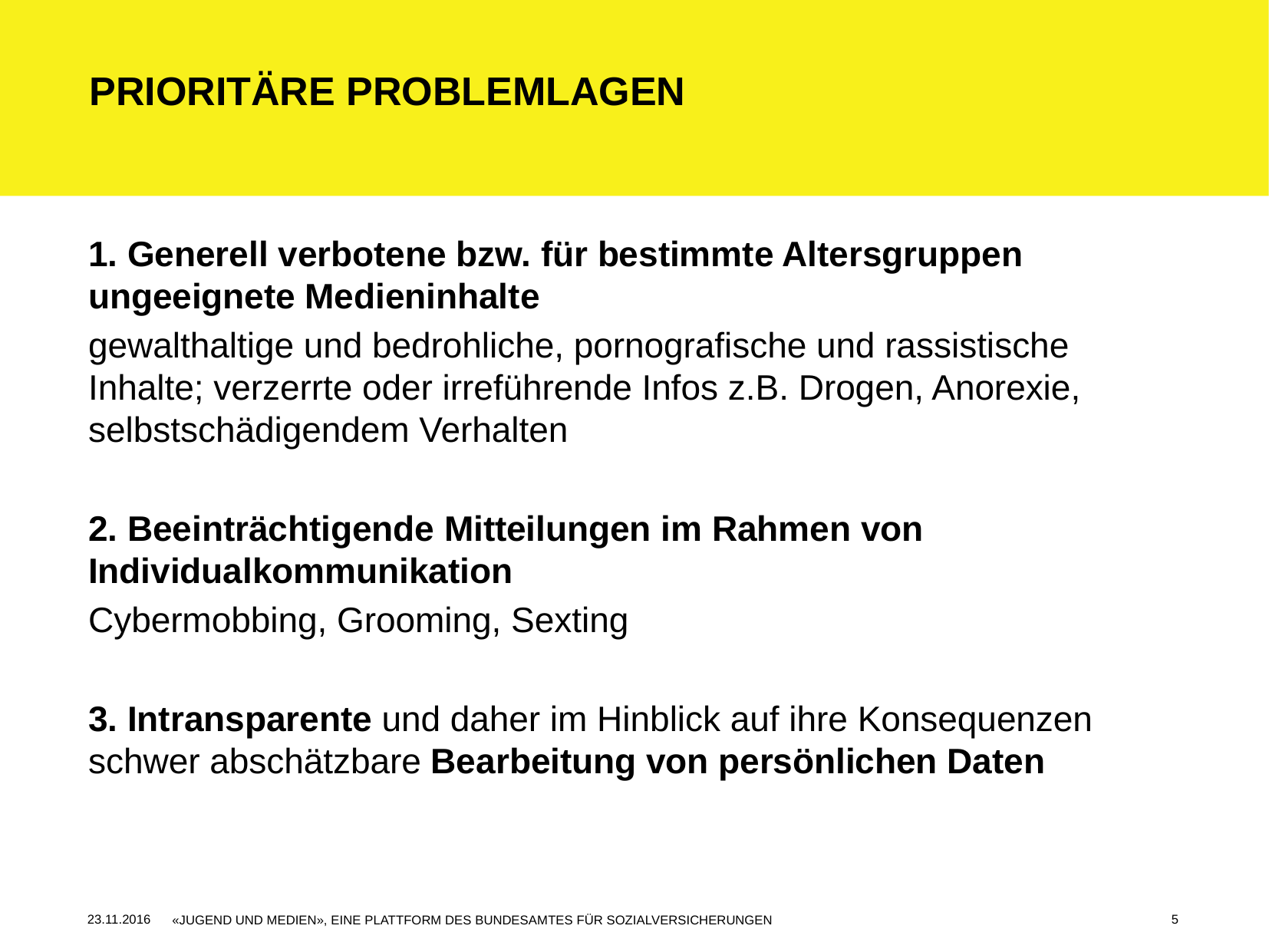

prioritäre problemlagen
1. Generell verbotene bzw. für bestimmte Altersgruppen ungeeignete Medieninhalte
gewalthaltige und bedrohliche, pornografische und rassistische Inhalte; verzerrte oder irreführende Infos z.B. Drogen, Anorexie, selbstschädigendem Verhalten

2. Beeinträchtigende Mitteilungen im Rahmen von Individualkommunikation
Cybermobbing, Grooming, Sexting

3. Intransparente und daher im Hinblick auf ihre Konsequenzen schwer abschätzbare Bearbeitung von persönlichen Daten

5
23.11.2016
«JUGEND UND MEDIEN», EINe Plattform DES BUNDESAMTES FÜR SOZIALVERSICHERUNGEN